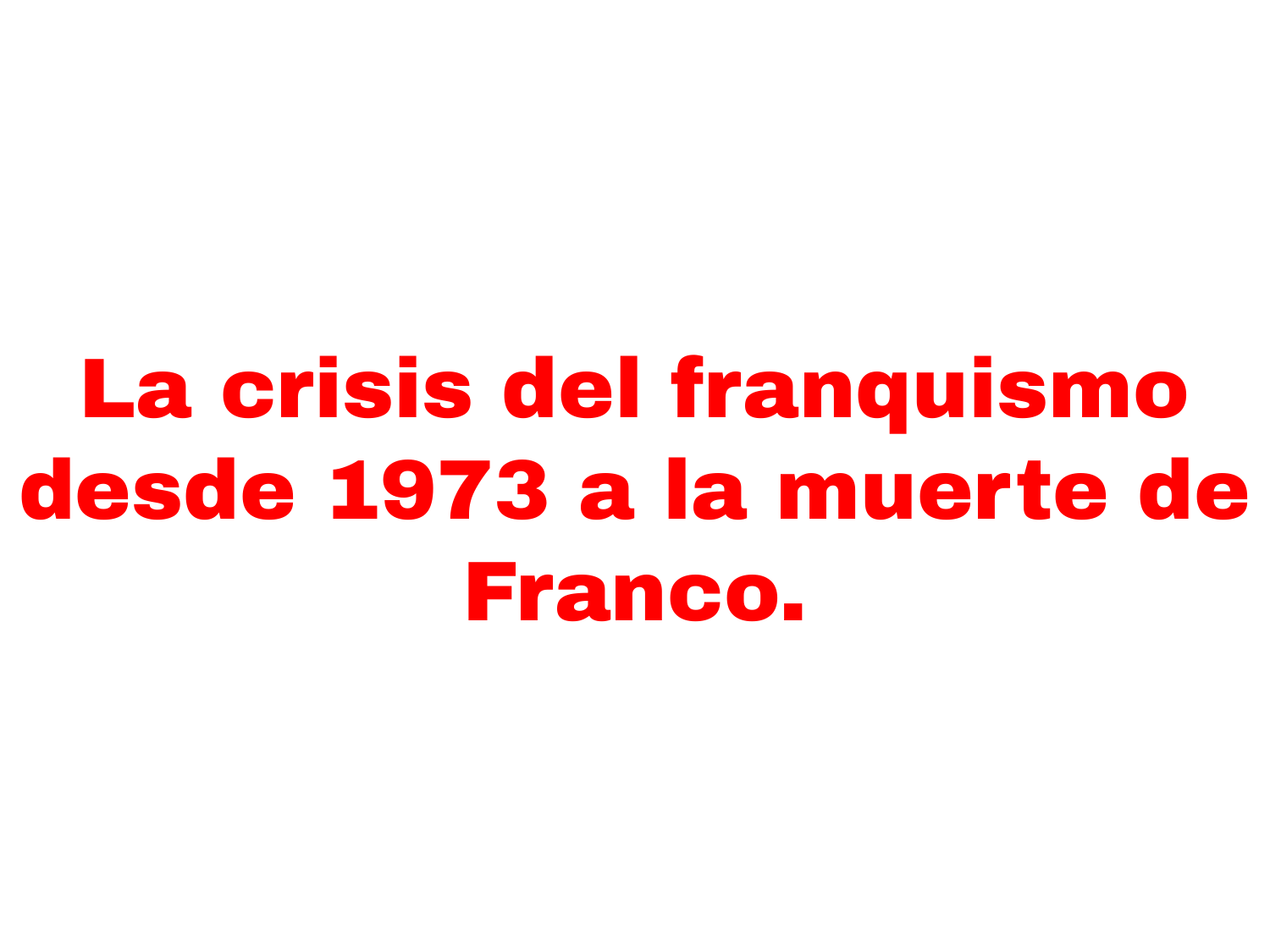

La crisis del franquismo desde 1973 a la muerte de Franco.